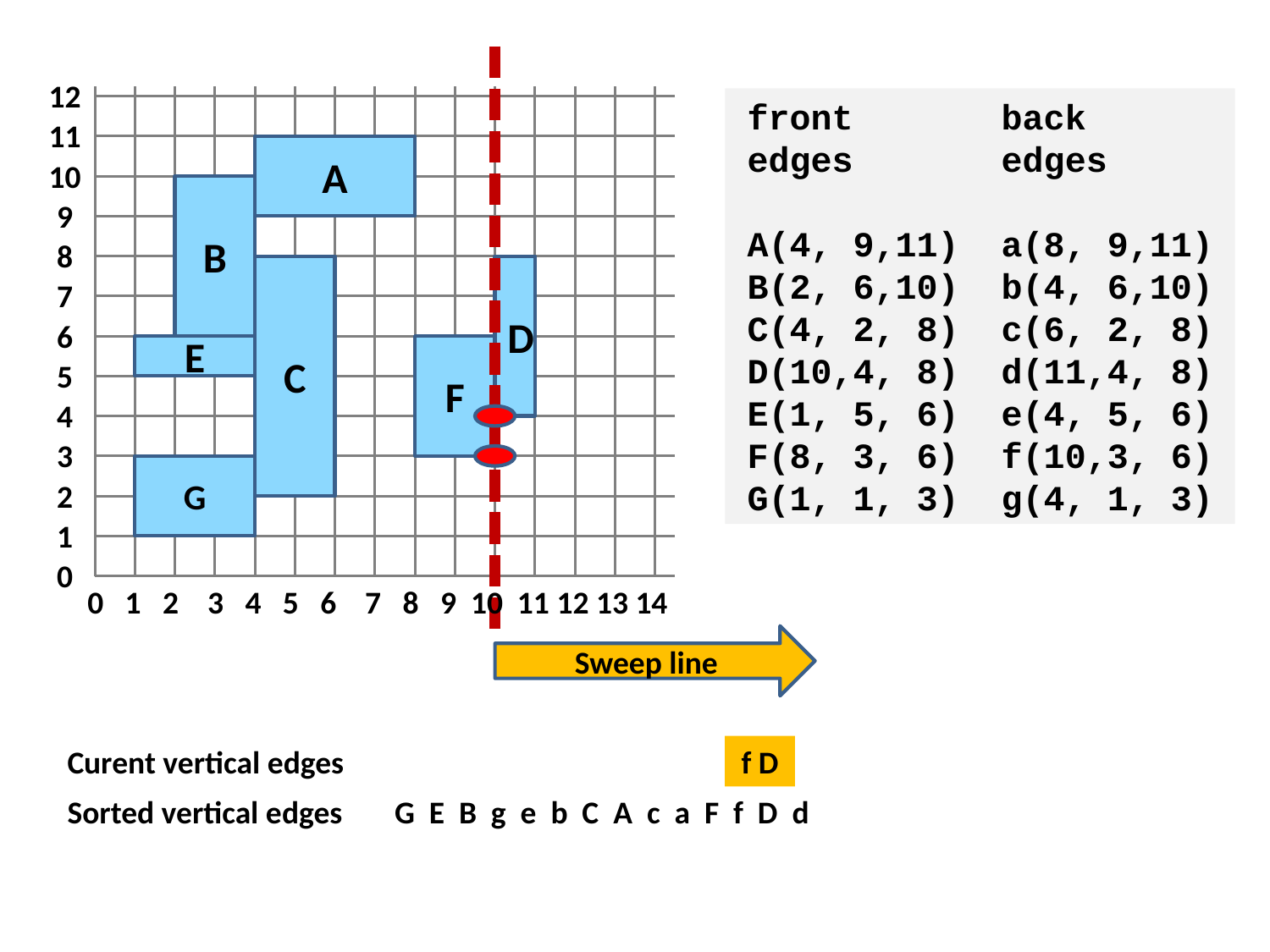

12
11
10
9
8
7
6
5
4
3
2
1
0
front       back
edges       edges

A(4, 9,11)  a(8, 9,11)
B(2, 6,10)  b(4, 6,10)
C(4, 2, 8)  c(6, 2, 8)
D(10,4, 8)  d(11,4, 8)
E(1, 5, 6)  e(4, 5, 6)
F(8, 3, 6)  f(10,3, 6)
G(1, 1, 3)  g(4, 1, 3)
A
B
C
D
E
F
G

0   1   2    3   4   5   6    7   8   9  10  11 12 13 14
Sweep line
Curent vertical edges
f D
Sorted vertical edges
 G  E  B  g  e  b  C  A  c  a  F  f  D  d